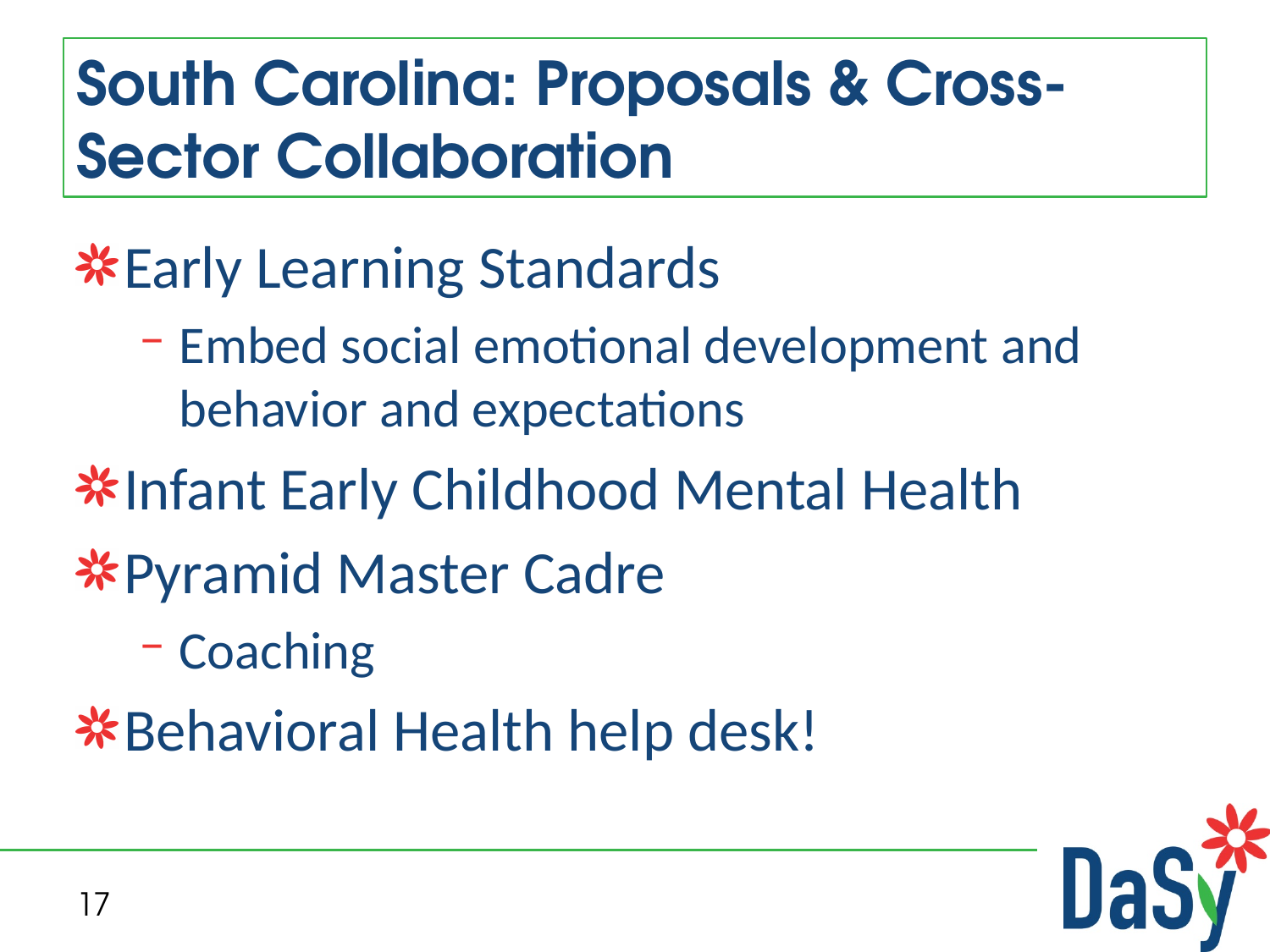

# South Carolina: Proposals & Cross-Sector Collaboration
Early Learning Standards
Embed social emotional development and behavior and expectations
Infant Early Childhood Mental Health
Pyramid Master Cadre
Coaching
Behavioral Health help desk!
17